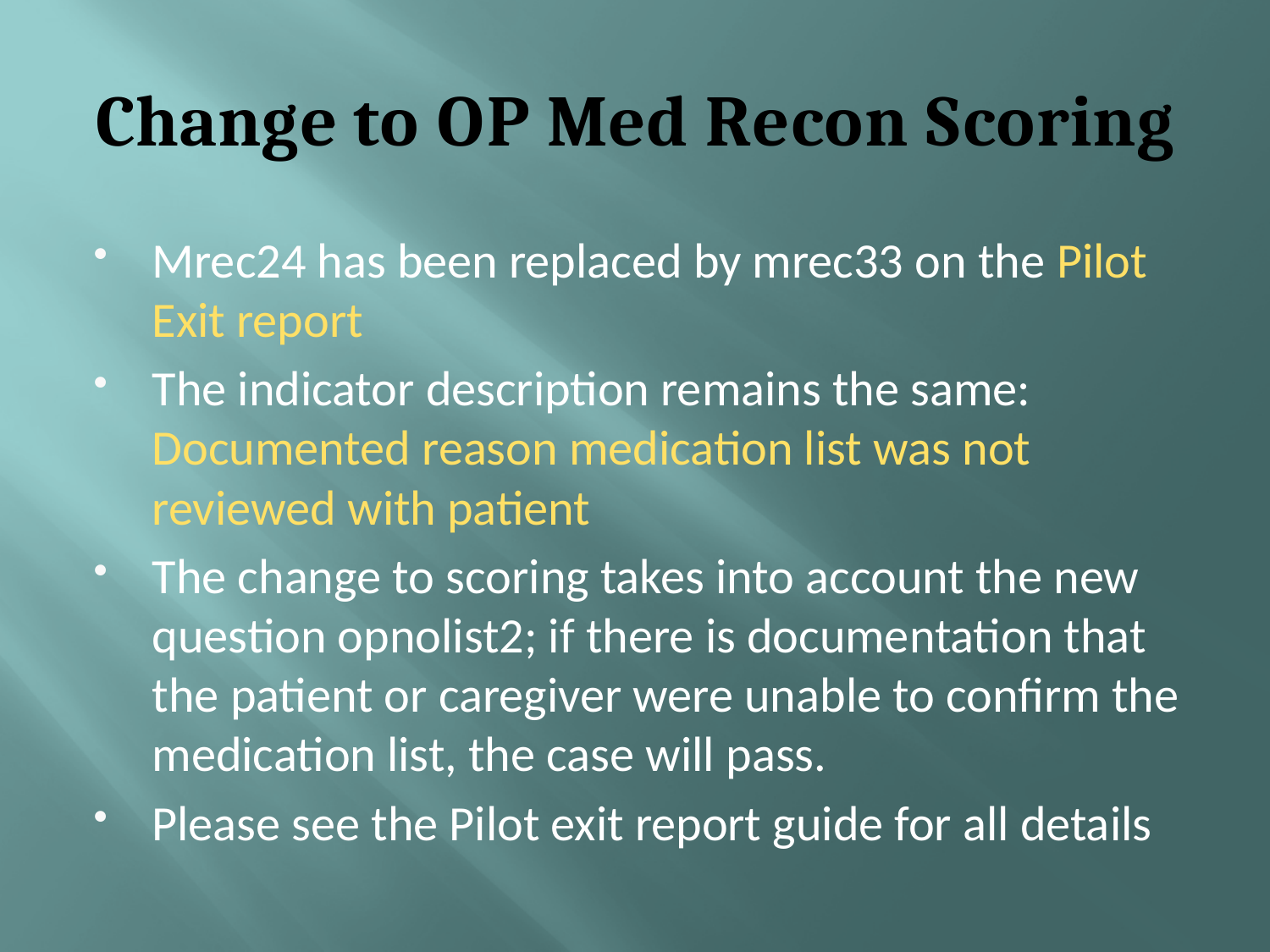

# Change to OP Med Recon Scoring
Mrec24 has been replaced by mrec33 on the Pilot Exit report
The indicator description remains the same: Documented reason medication list was not reviewed with patient
The change to scoring takes into account the new question opnolist2; if there is documentation that the patient or caregiver were unable to confirm the medication list, the case will pass.
Please see the Pilot exit report guide for all details